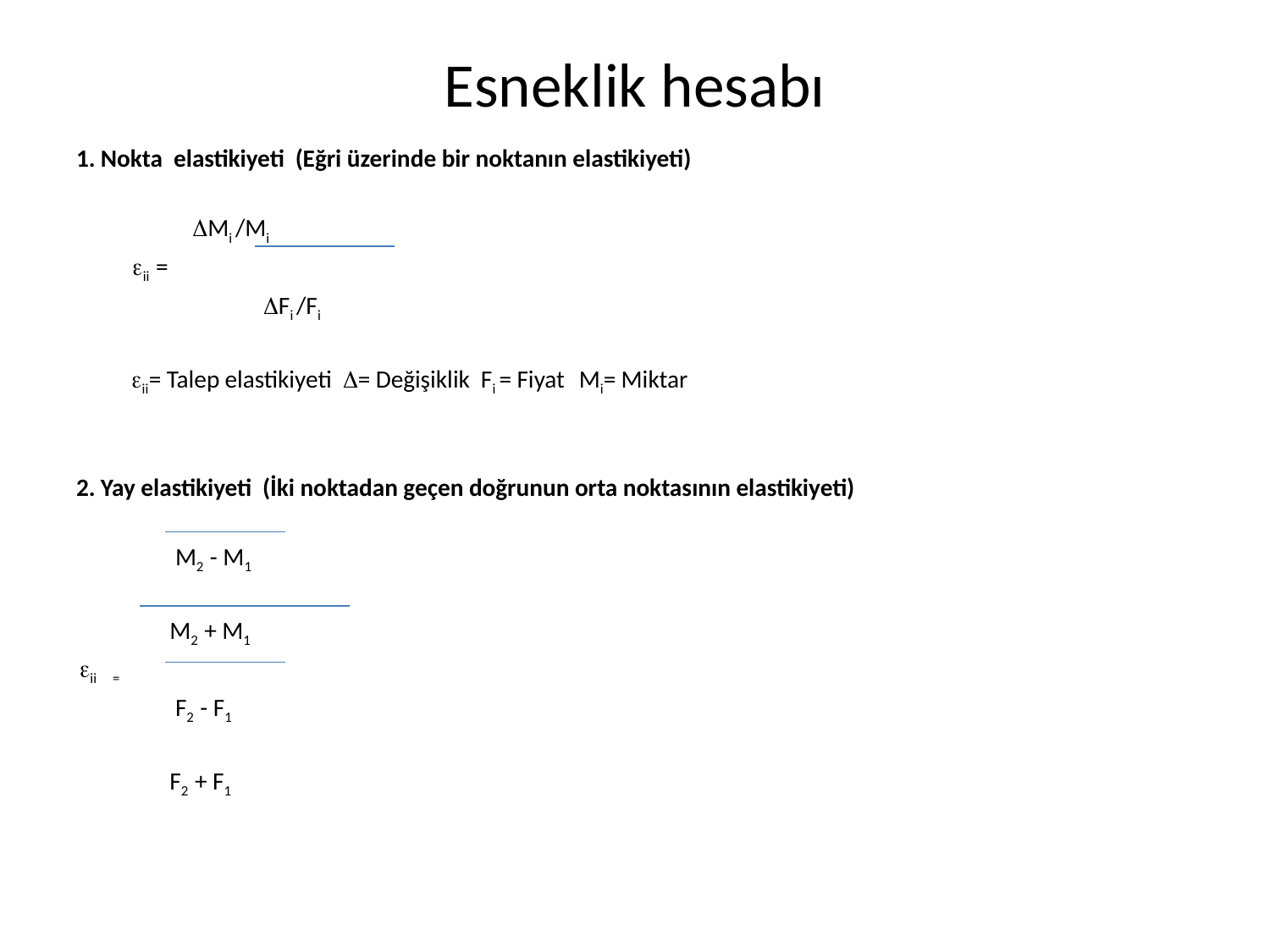

# Esneklik hesabı
1. Nokta  elastikiyeti  (Eğri üzerinde bir noktanın elastikiyeti)

	           ΔMi /Mi
	εii  =
                                  ΔFi /Fi

          εii= Talep elastikiyeti  Δ= Değişiklik  Fi = Fiyat 	Mi= Miktar

2. Yay elastikiyeti  (İki noktadan geçen doğrunun orta noktasının elastikiyeti)

                  M2  - M1

                 M2  + M1
 εii     =
                  F2  - F1

                 F2  + F1